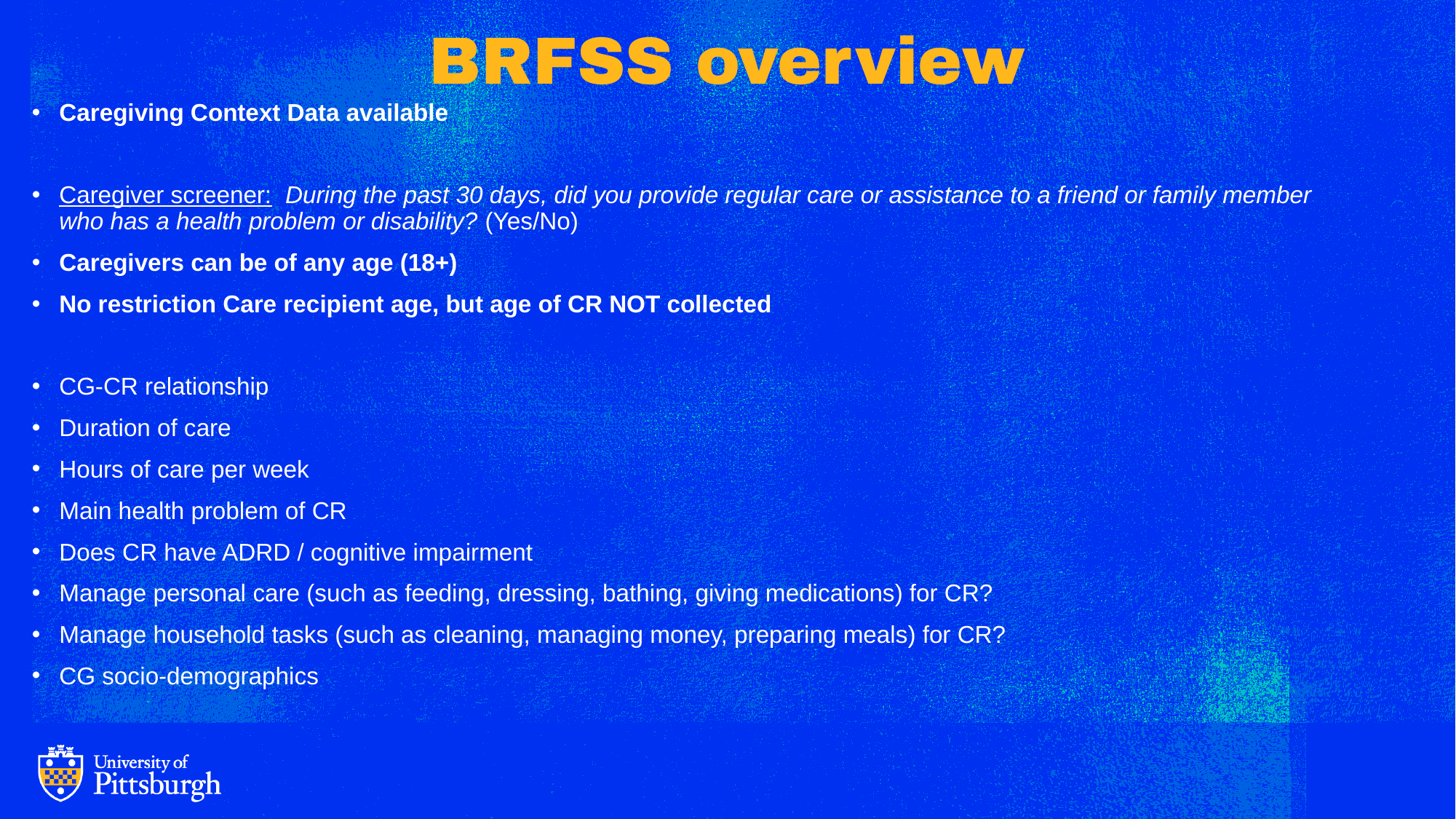

# BRFSS overview
Caregiving Context Data available

Caregiver screener:  During the past 30 days, did you provide regular care or assistance to a friend or family member who has a health problem or disability? (Yes/No)
Caregivers can be of any age (18+)
No restriction Care recipient age, but age of CR NOT collected

CG-CR relationship
Duration of care
Hours of care per week
Main health problem of CR
Does CR have ADRD / cognitive impairment
Manage personal care (such as feeding, dressing, bathing, giving medications) for CR?
Manage household tasks (such as cleaning, managing money, preparing meals) for CR?
CG socio-demographics